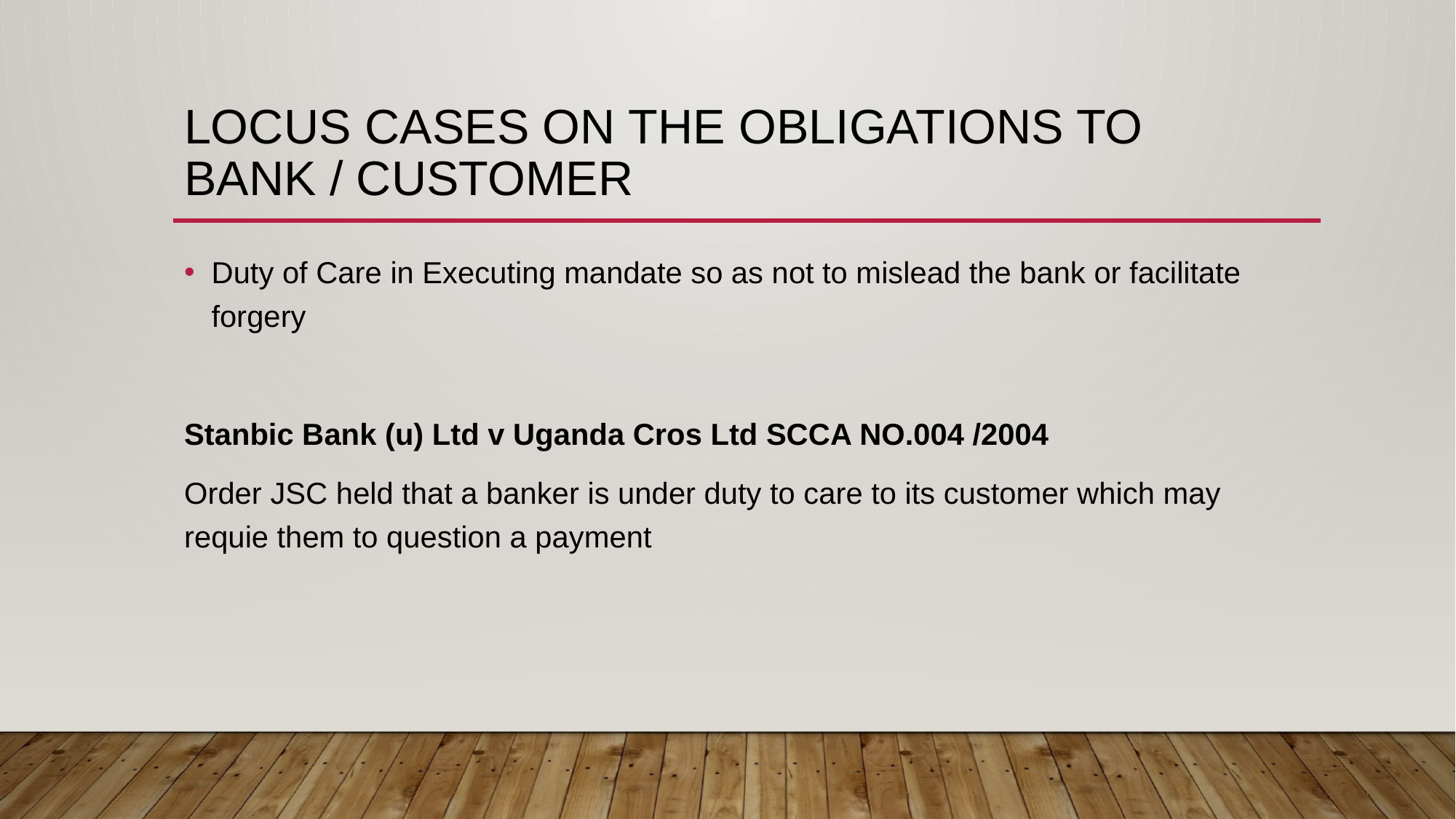

# LOCUS CASES ON THE OBLIGATIONS TO BANK / CUSTOMER
Duty of Care in Executing mandate so as not to mislead the bank or facilitate forgery

Stanbic Bank (u) Ltd v Uganda Cros Ltd SCCA NO.004 /2004
Order JSC held that a banker is under duty to care to its customer which may requie them to question a payment